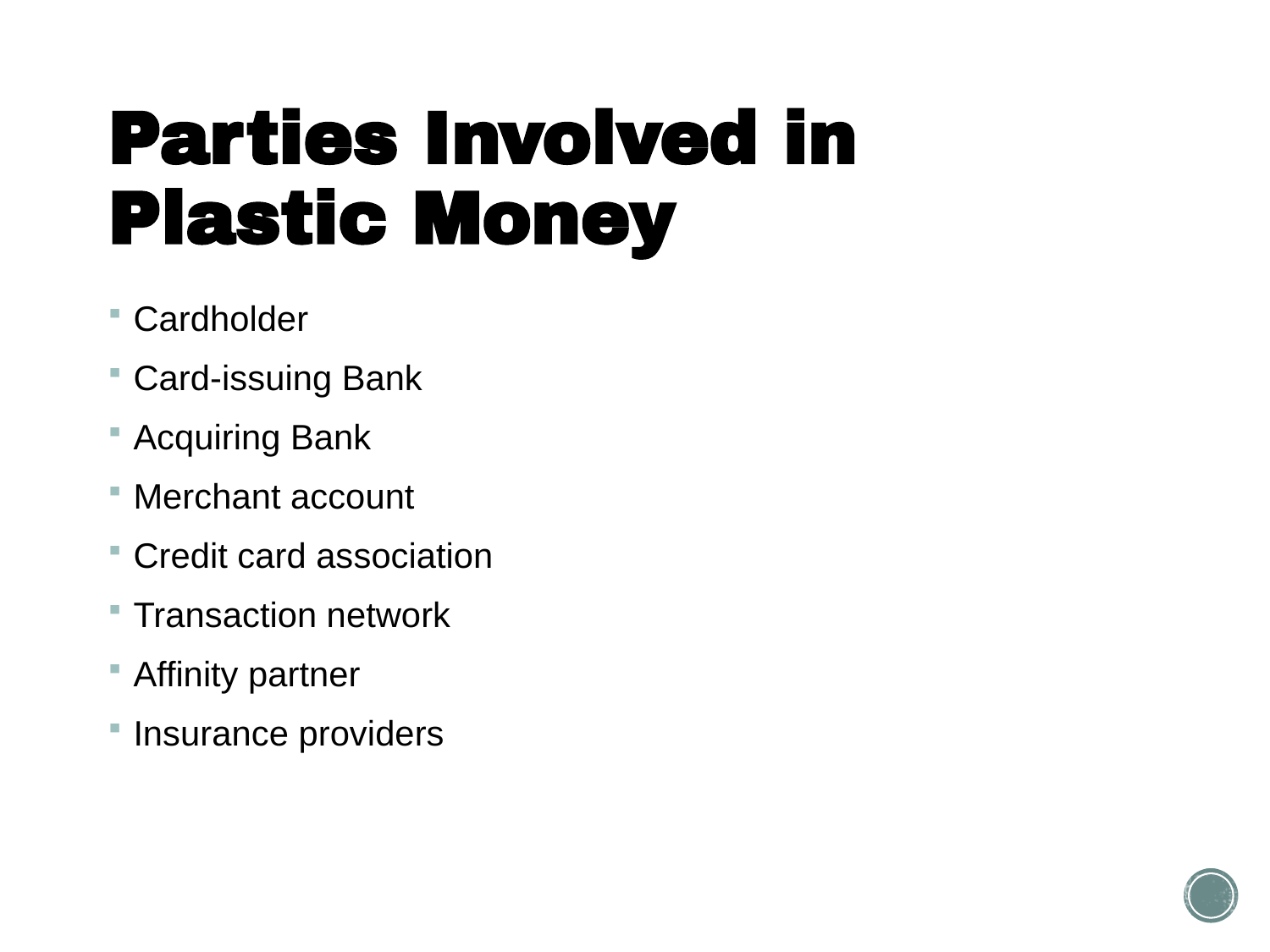

# Parties Involved in Plastic Money
Cardholder
Card-issuing Bank
Acquiring Bank
Merchant account
Credit card association
Transaction network
Affinity partner
Insurance providers